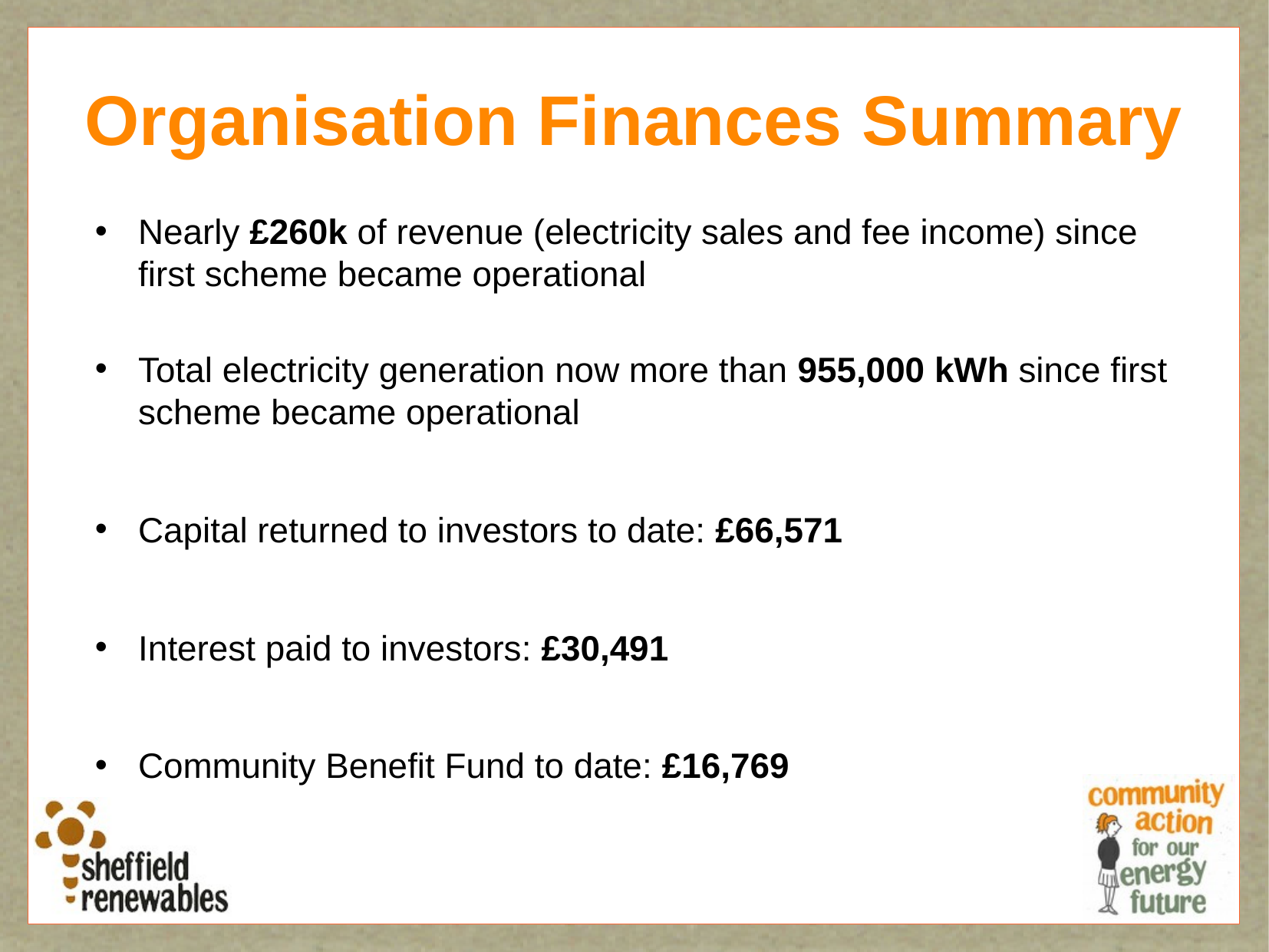

Organisation Finances Summary
Nearly £260k of revenue (electricity sales and fee income) since first scheme became operational

Total electricity generation now more than 955,000 kWh since first scheme became operational

Capital returned to investors to date: £66,571

Interest paid to investors: £30,491

Community Benefit Fund to date: £16,769